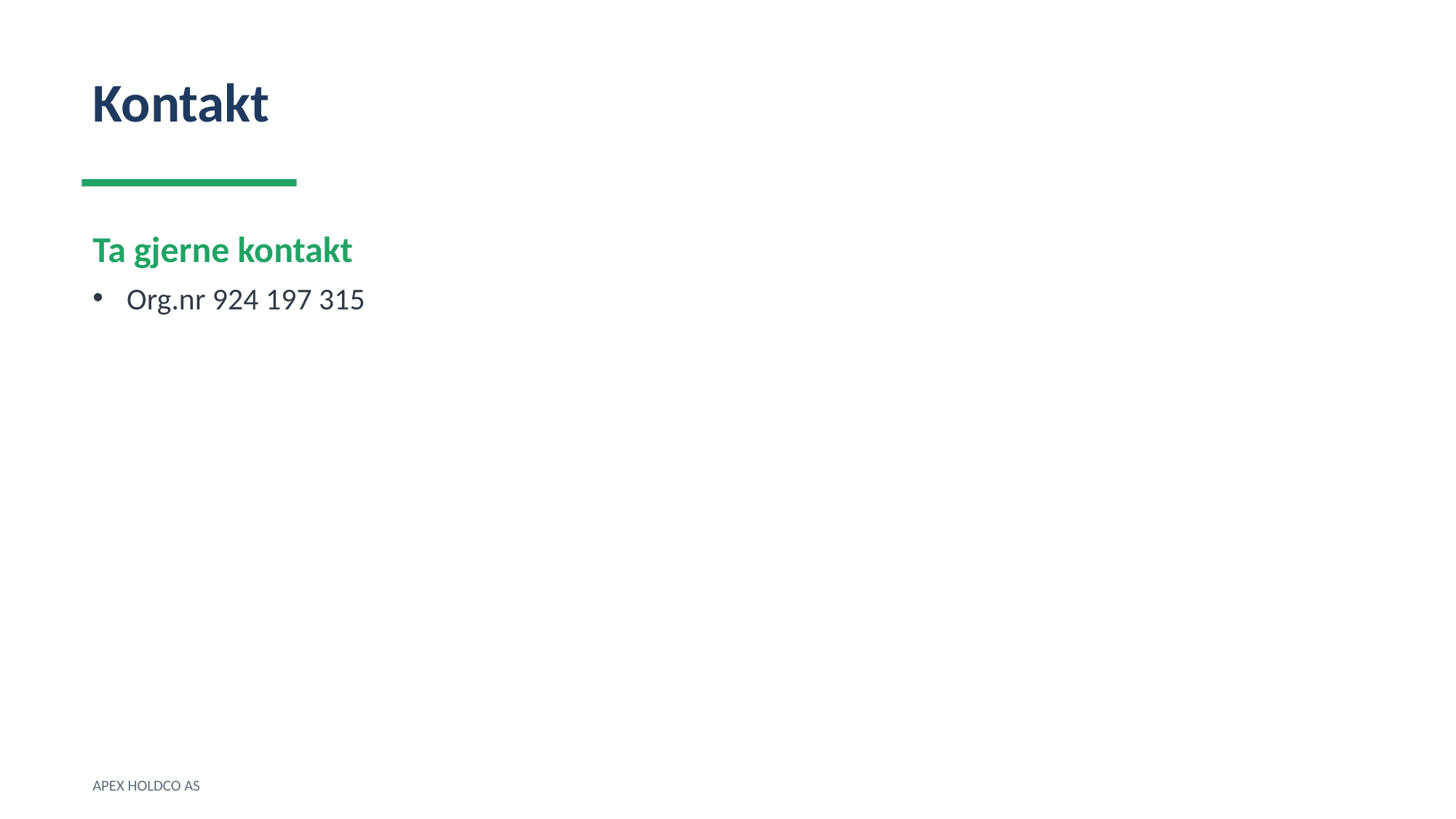

Kontakt

Ta gjerne kontakt
Org.nr 924 197 315
APEX HOLDCO AS